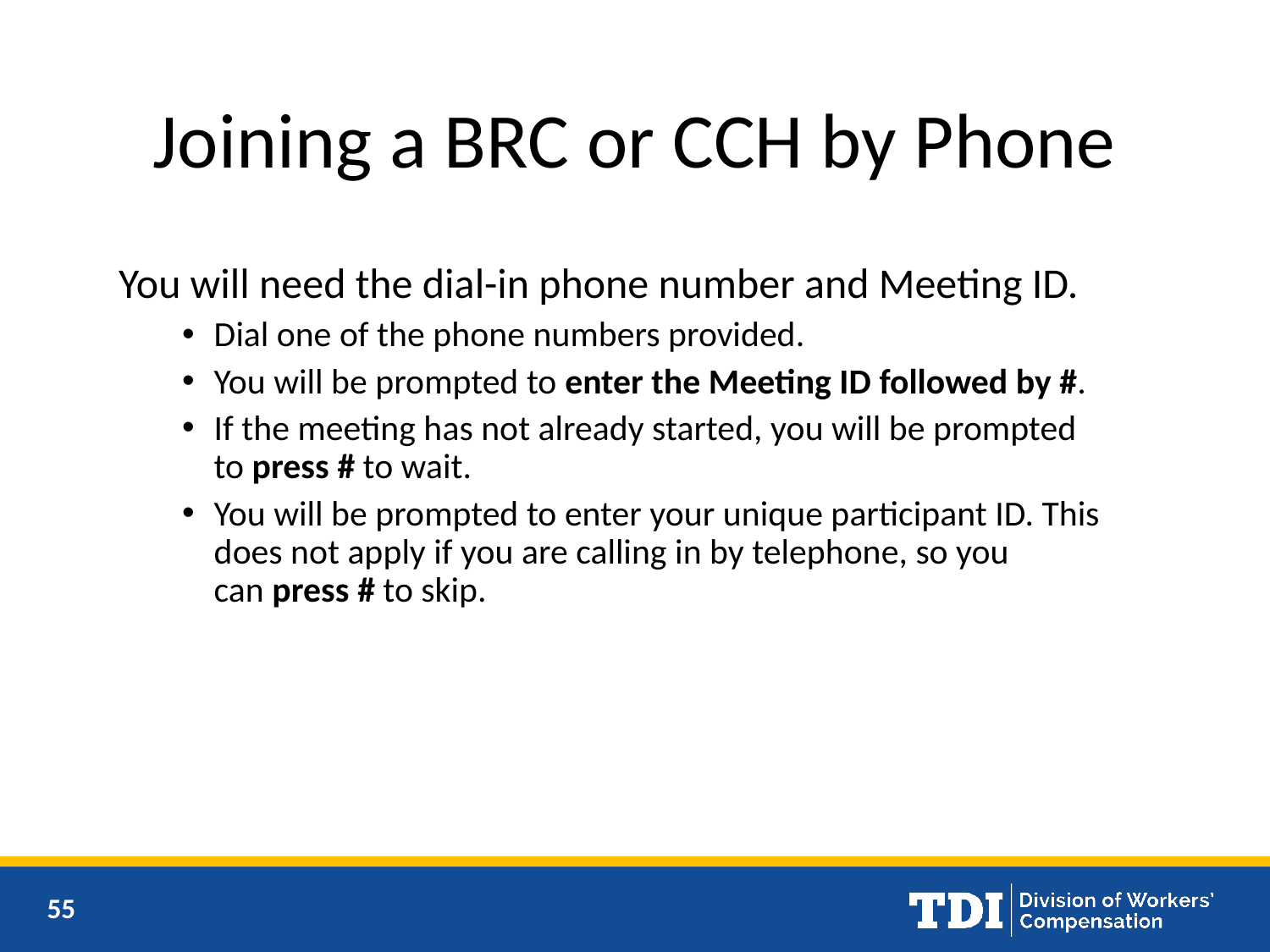

# Joining a BRC or CCH by Phone
You will need the dial-in phone number and Meeting ID.
Dial one of the phone numbers provided.
You will be prompted to enter the Meeting ID followed by #.
If the meeting has not already started, you will be prompted to press # to wait.
You will be prompted to enter your unique participant ID. This does not apply if you are calling in by telephone, so you can press # to skip.